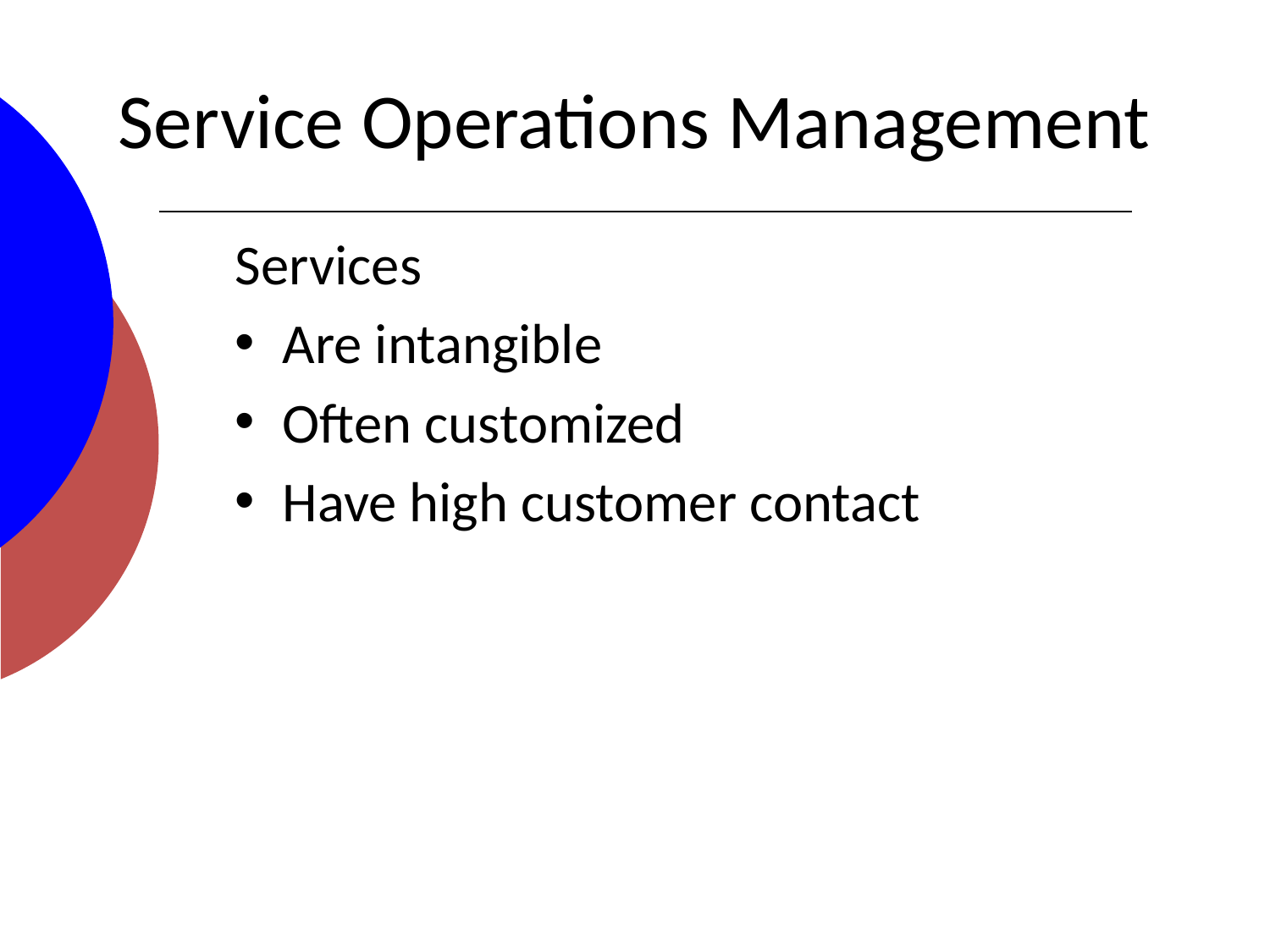

# Service Operations Management
Services
Are intangible
Often customized
Have high customer contact